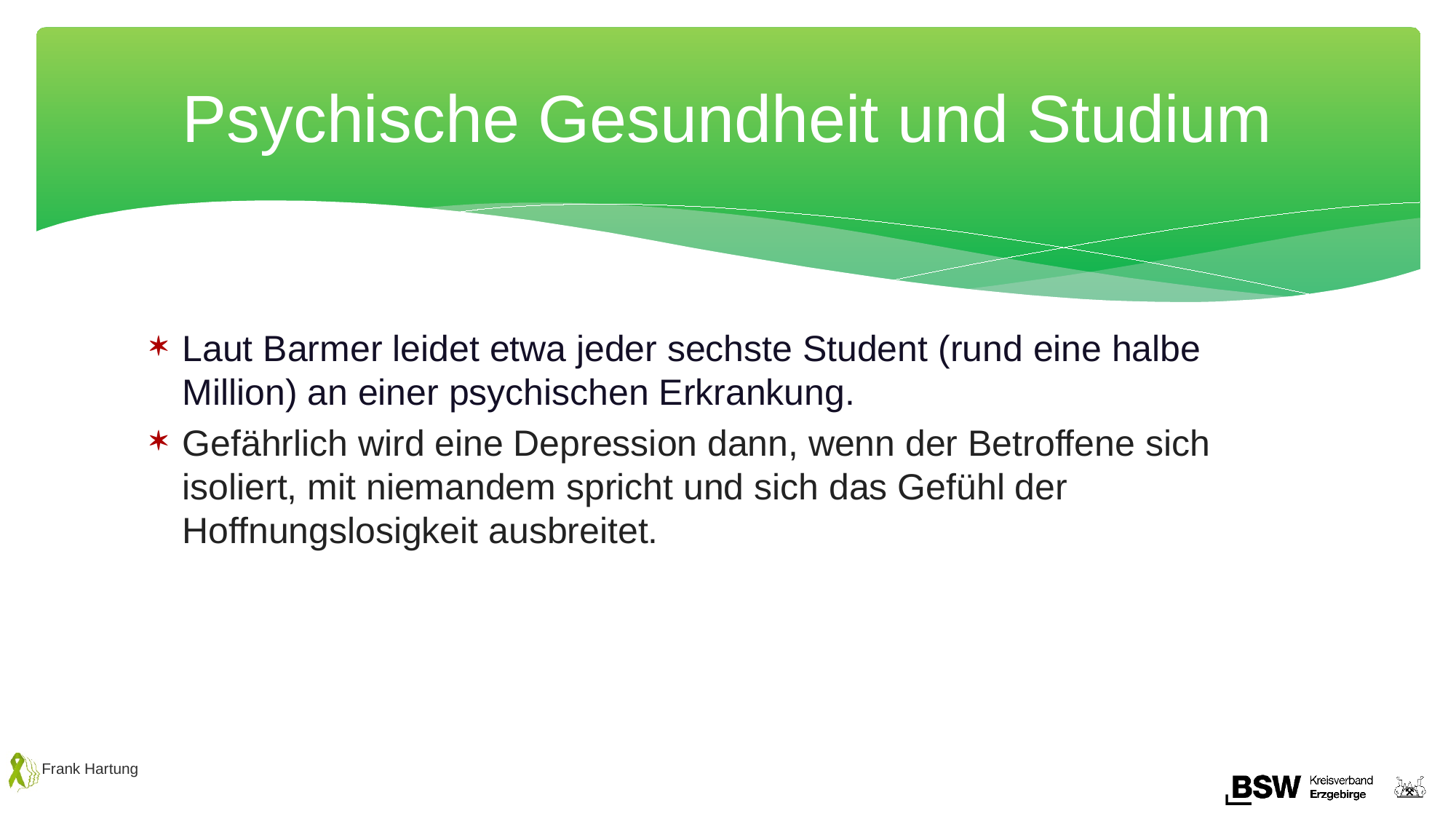

# Psychische Gesundheit und Studium
Laut Barmer leidet etwa jeder sechste Student (rund eine halbe Million) an einer psychischen Erkrankung.
Gefährlich wird eine Depression dann, wenn der Betroffene sich isoliert, mit niemandem spricht und sich das Gefühl der Hoffnungslosigkeit ausbreitet.
Frank Hartung